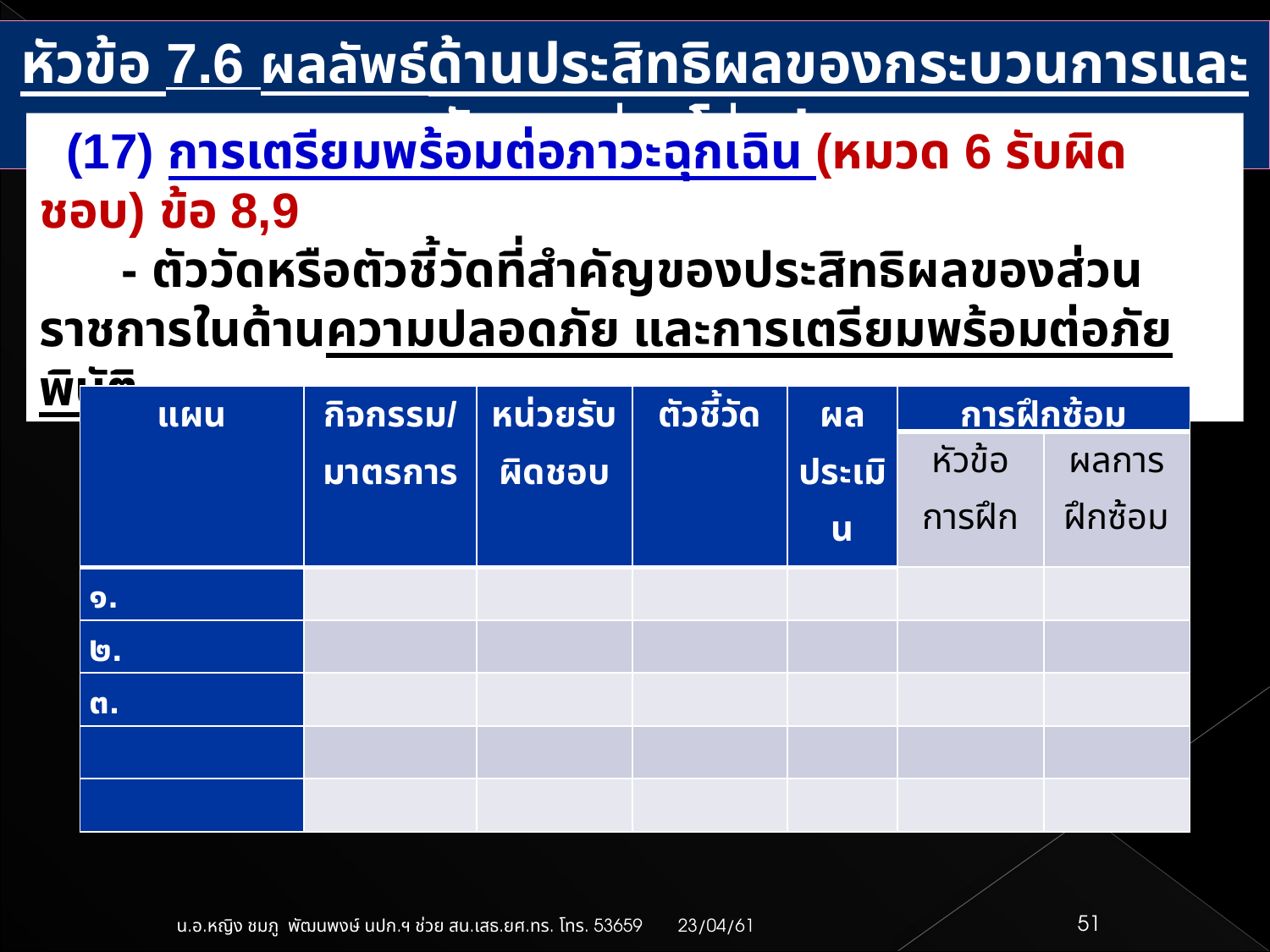

หัวข้อ 7.6 ผลลัพธ์ด้านประสิทธิผลของกระบวนการและการจัดการห่วงโซ่อุปทาน
  (17) การเตรียมพร้อมต่อภาวะฉุกเฉิน (หมวด 6 รับผิดชอบ) ข้อ 8,9
      - ตัววัดหรือตัวชี้วัดที่สำคัญของประสิทธิผลของส่วนราชการในด้านความปลอดภัย และการเตรียมพร้อมต่อภัยพิบัติและ
| แผน | กิจกรรม/มาตรการ | หน่วยรับผิดชอบ | ตัวชี้วัด | ผลประเมิน | การฝึกซ้อม |  |
| --- | --- | --- | --- | --- | --- | --- |
|  |  |  |  |  | หัวข้อการฝึก | ผลการฝึกซ้อม |
| ๑. |  |  |  |  |  |  |
| ๒. |  |  |  |  |  |  |
| ๓. |  |  |  |  |  |  |
|  |  |  |  |  |  |  |
|  |  |  |  |  |  |  |
23/04/61
51
น.อ.หญิง ชมภู  พัฒนพงษ์ นปก.ฯ ช่วย สน.เสธ.ยศ.ทร. โทร. 53659